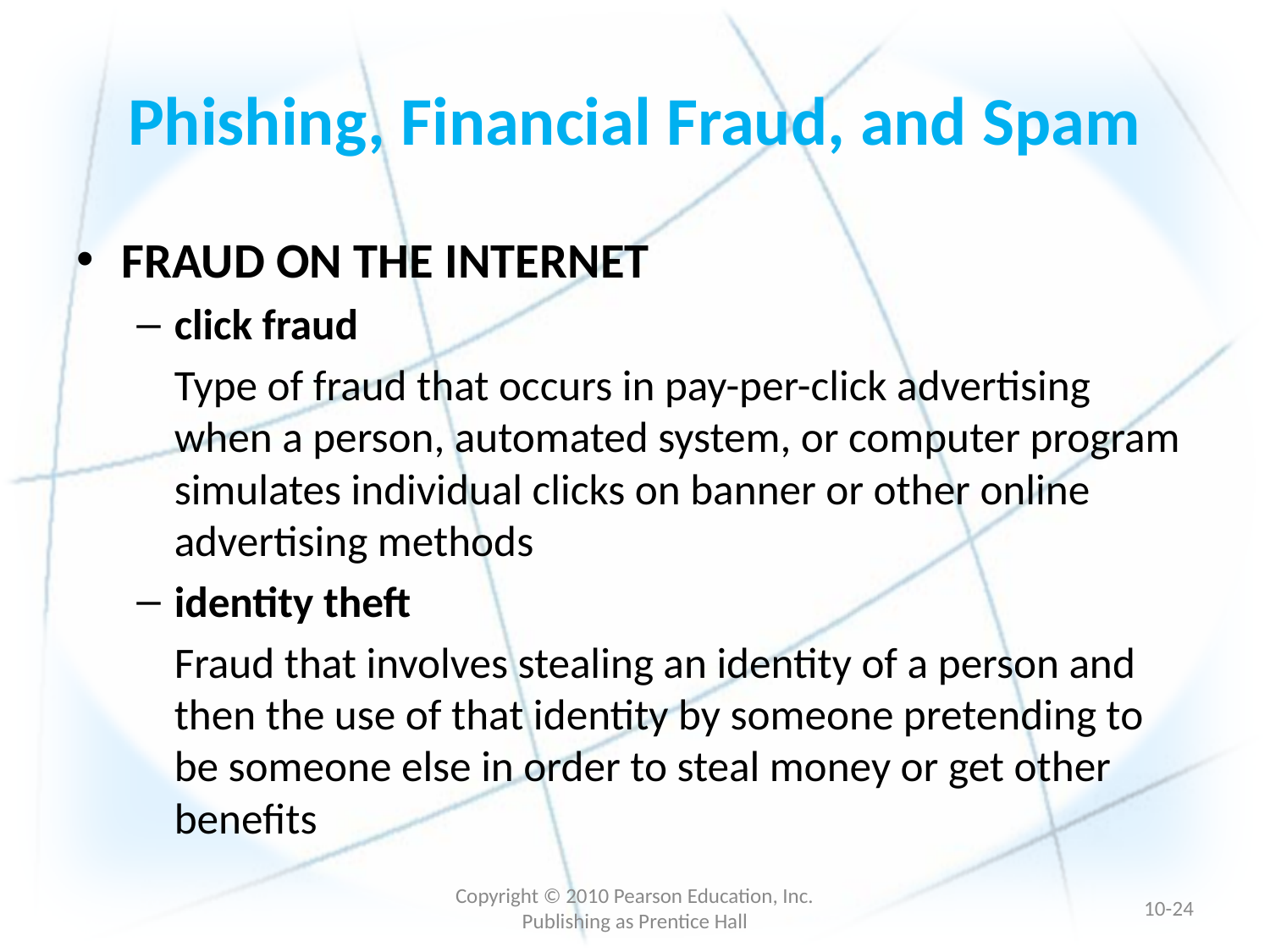

# Phishing, Financial Fraud, and Spam
FRAUD ON THE INTERNET
click fraud
	Type of fraud that occurs in pay-per-click advertising when a person, automated system, or computer program simulates individual clicks on banner or other online advertising methods
identity theft
	Fraud that involves stealing an identity of a person and then the use of that identity by someone pretending to be someone else in order to steal money or get other benefits

Copyright © 2010 Pearson Education, Inc. Publishing as Prentice Hall
10-24